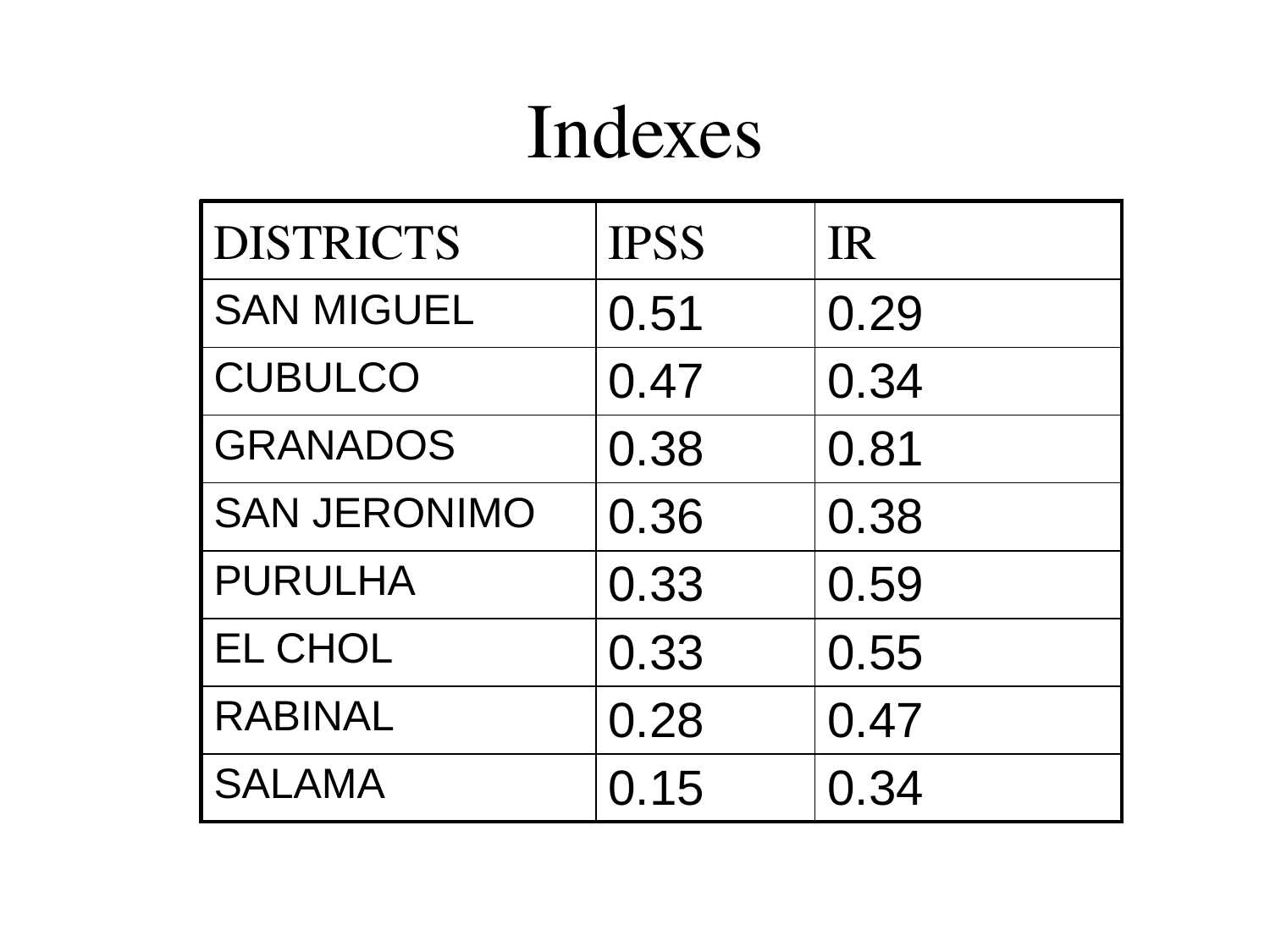

# Indexes
| DISTRICTS | IPSS | IR |
| --- | --- | --- |
| SAN MIGUEL | 0.51 | 0.29 |
| CUBULCO | 0.47 | 0.34 |
| GRANADOS | 0.38 | 0.81 |
| SAN JERONIMO | 0.36 | 0.38 |
| PURULHA | 0.33 | 0.59 |
| EL CHOL | 0.33 | 0.55 |
| RABINAL | 0.28 | 0.47 |
| SALAMA | 0.15 | 0.34 |